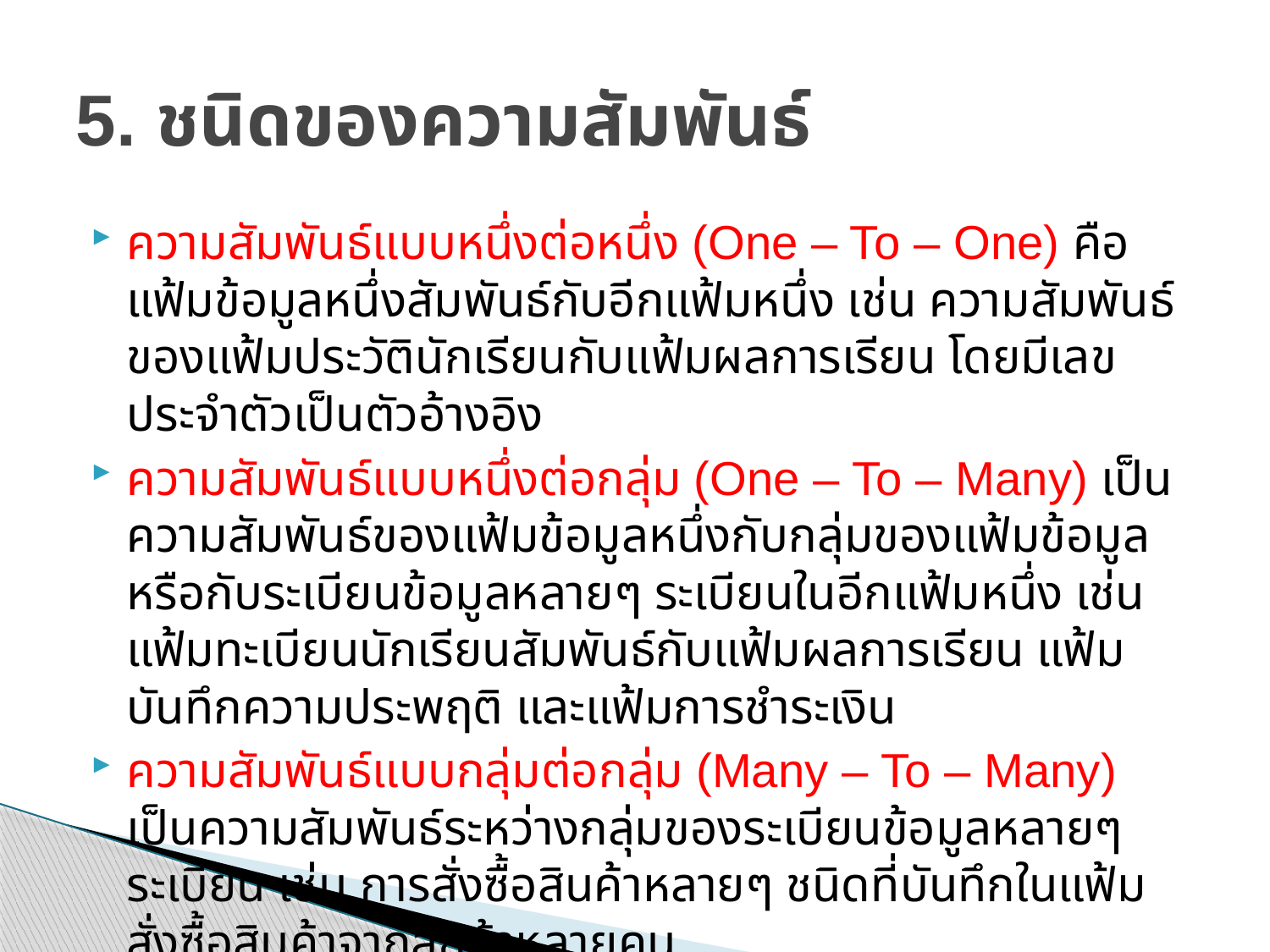

# 5. ชนิดของความสัมพันธ์
ความสัมพันธ์แบบหนึ่งต่อหนึ่ง (One – To – One) คือแฟ้มข้อมูลหนึ่งสัมพันธ์กับอีกแฟ้มหนึ่ง เช่น ความสัมพันธ์ของแฟ้มประวัตินักเรียนกับแฟ้มผลการเรียน โดยมีเลขประจำตัวเป็นตัวอ้างอิง
ความสัมพันธ์แบบหนึ่งต่อกลุ่ม (One – To – Many) เป็นความสัมพันธ์ของแฟ้มข้อมูลหนึ่งกับกลุ่มของแฟ้มข้อมูลหรือกับระเบียนข้อมูลหลายๆ ระเบียนในอีกแฟ้มหนึ่ง เช่น แฟ้มทะเบียนนักเรียนสัมพันธ์กับแฟ้มผลการเรียน แฟ้มบันทึกความประพฤติ และแฟ้มการชำระเงิน
ความสัมพันธ์แบบกลุ่มต่อกลุ่ม (Many – To – Many) เป็นความสัมพันธ์ระหว่างกลุ่มของระเบียนข้อมูลหลายๆ ระเบียน เช่น การสั่งซื้อสินค้าหลายๆ ชนิดที่บันทึกในแฟ้มสั่งซื้อสินค้าจากลูกค้าหลายคน